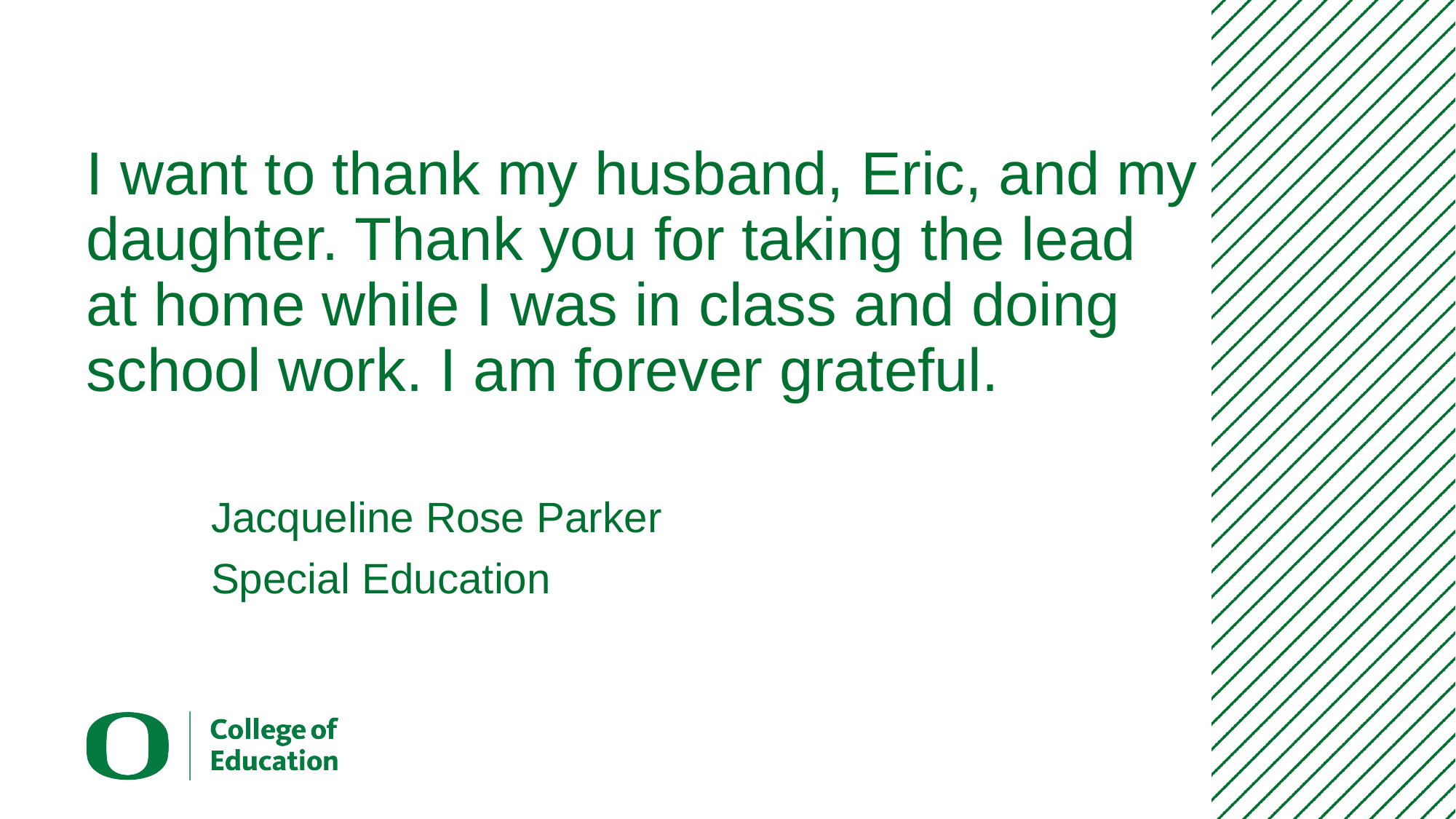

# I want to thank my husband, Eric, and my daughter. Thank you for taking the lead at home while I was in class and doing school work. I am forever grateful.
Jacqueline Rose Parker
Special Education